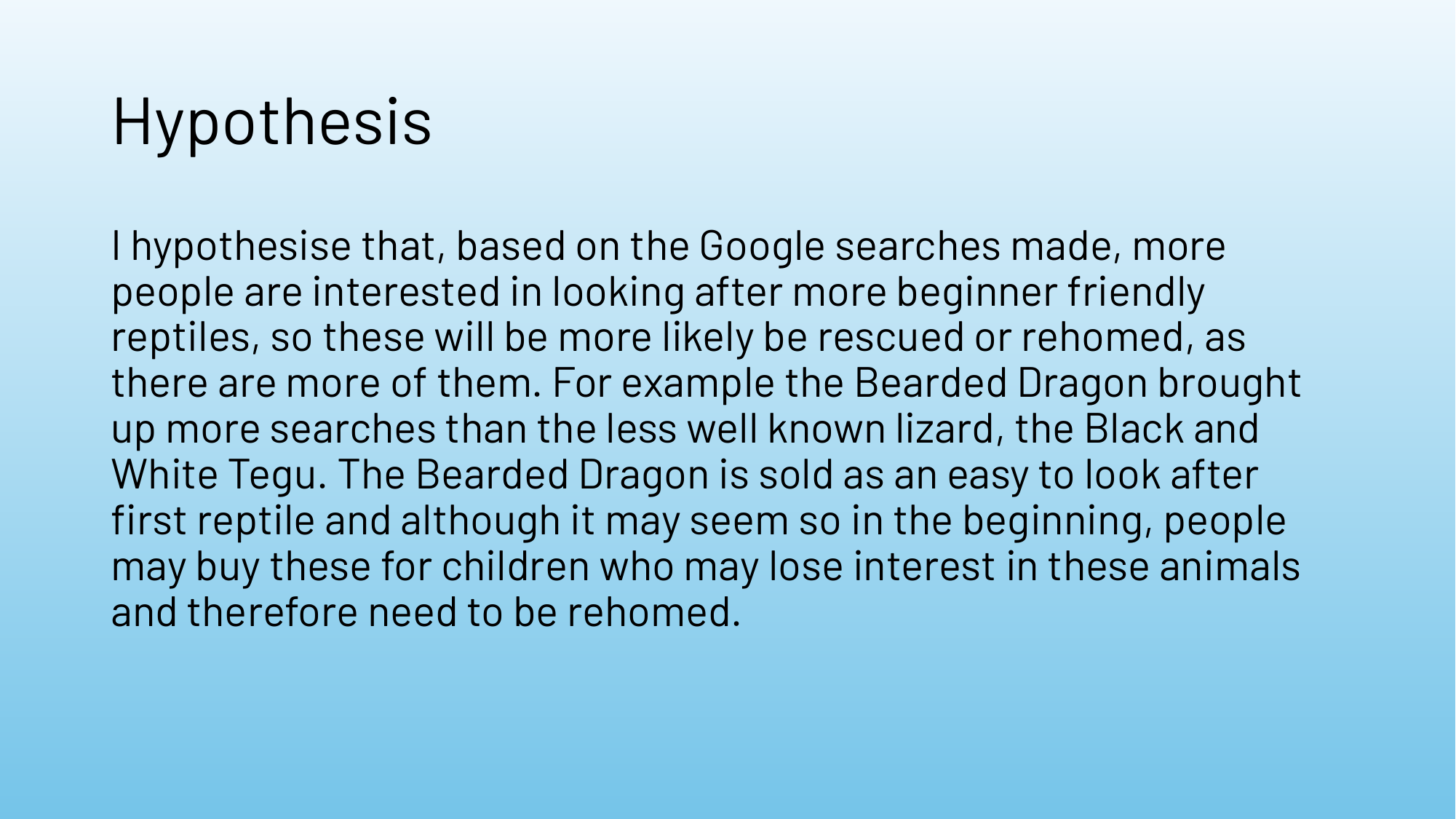

# Hypothesis
I hypothesise that, based on the Google searches made, more people are interested in looking after more beginner friendly reptiles, so these will be more likely be rescued or rehomed, as there are more of them. For example the Bearded Dragon brought up more searches than the less well known lizard, the Black and White Tegu. The Bearded Dragon is sold as an easy to look after first reptile and although it may seem so in the beginning, people may buy these for children who may lose interest in these animals and therefore need to be rehomed.